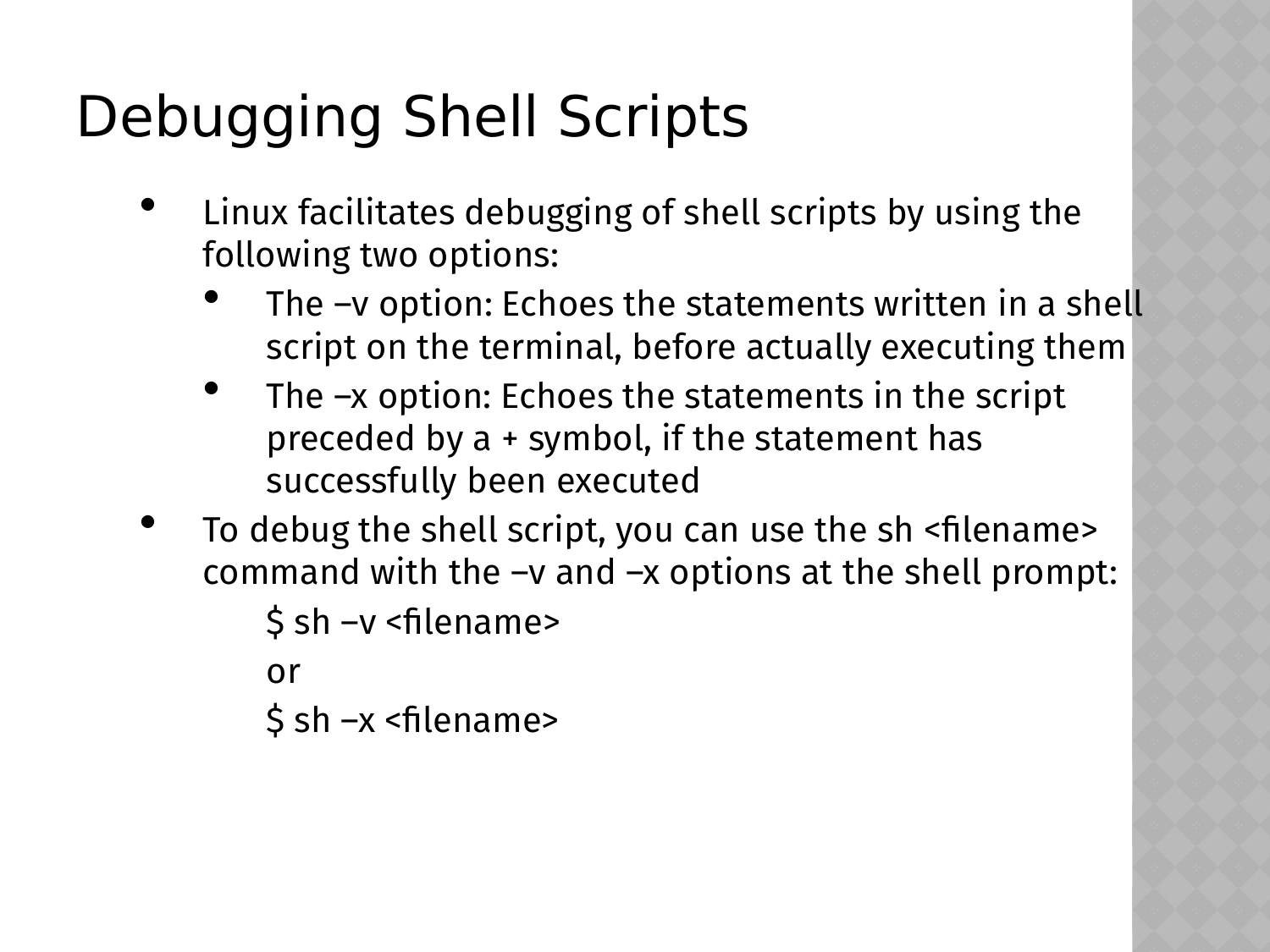

Debugging Shell Scripts

Linux facilitates debugging of shell scripts by using the following two options:
The –v option: Echoes the statements written in a shell script on the terminal, before actually executing them
The –x option: Echoes the statements in the script preceded by a + symbol, if the statement has successfully been executed
To debug the shell script, you can use the sh <filename> command with the –v and –x options at the shell prompt:
$ sh –v <filename>
or
$ sh –x <filename>